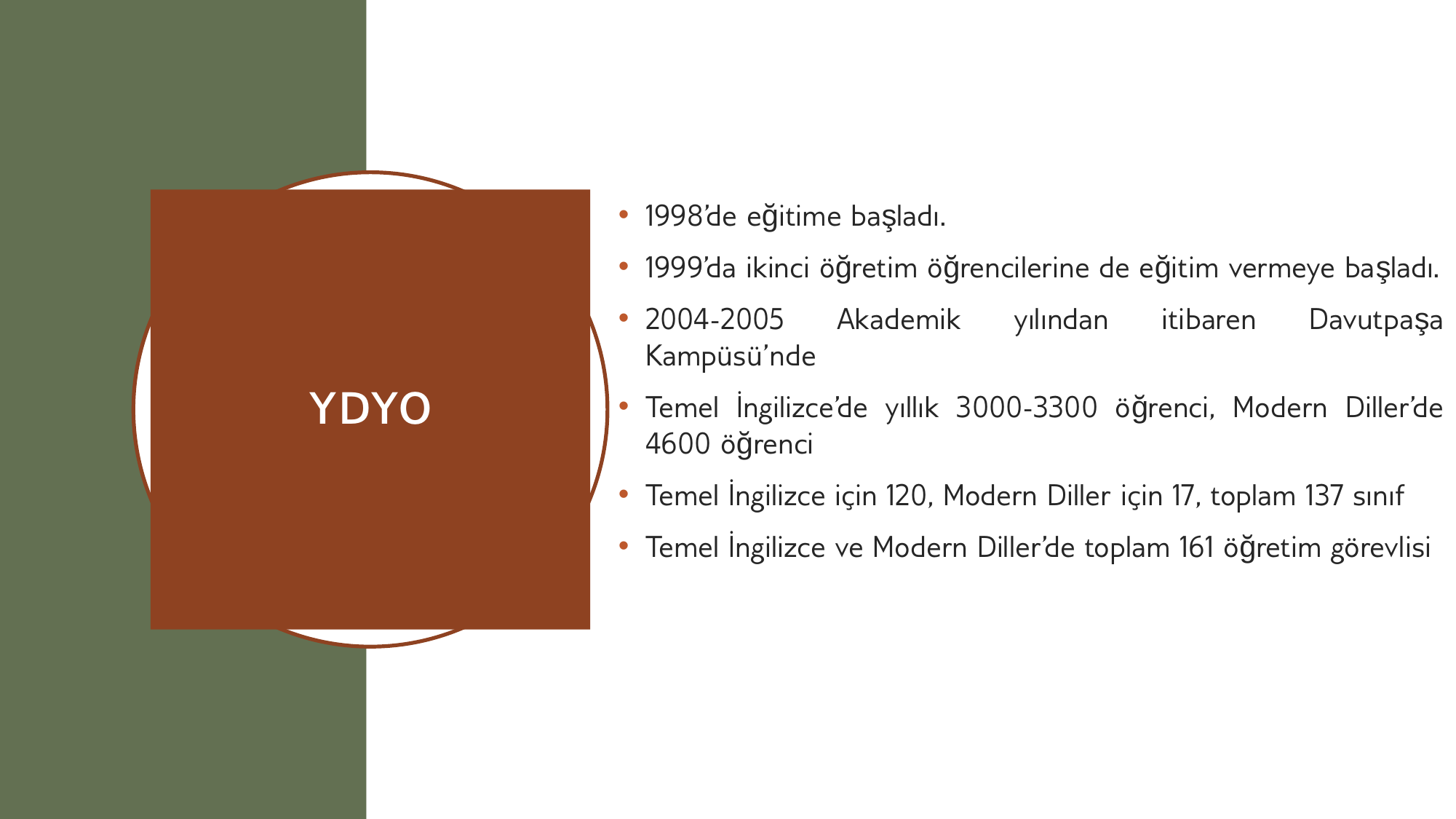

1998’de eğitime başladı.
1999’da ikinci öğretim öğrencilerine de eğitim vermeye başladı.
2004-2005 Akademik yılından itibaren Davutpaşa Kampüsü’nde
Temel İngilizce’de yıllık 3000-3300 öğrenci, Modern Diller’de 4600 öğrenci
Temel İngilizce için 120, Modern Diller için 17, toplam 137 sınıf
Temel İngilizce ve Modern Diller’de toplam 161 öğretim görevlisi

# YDYO